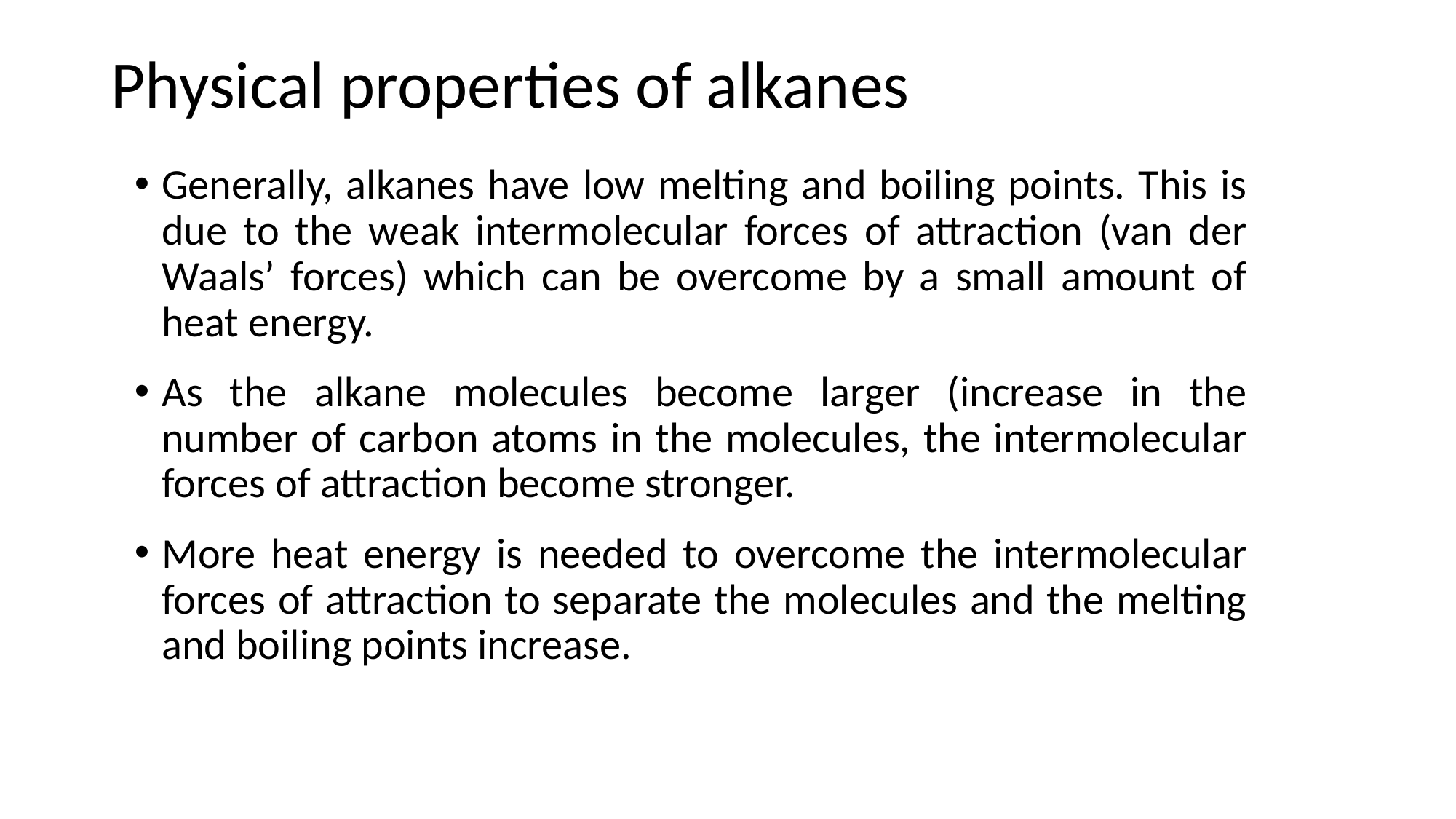

# Physical properties of alkanes
Generally, alkanes have low melting and boiling points. This is due to the weak intermolecular forces of attraction (van der Waals’ forces) which can be overcome by a small amount of heat energy.
As the alkane molecules become larger (increase in the number of carbon atoms in the molecules, the intermolecular forces of attraction become stronger.
More heat energy is needed to overcome the intermolecular forces of attraction to separate the molecules and the melting and boiling points increase.